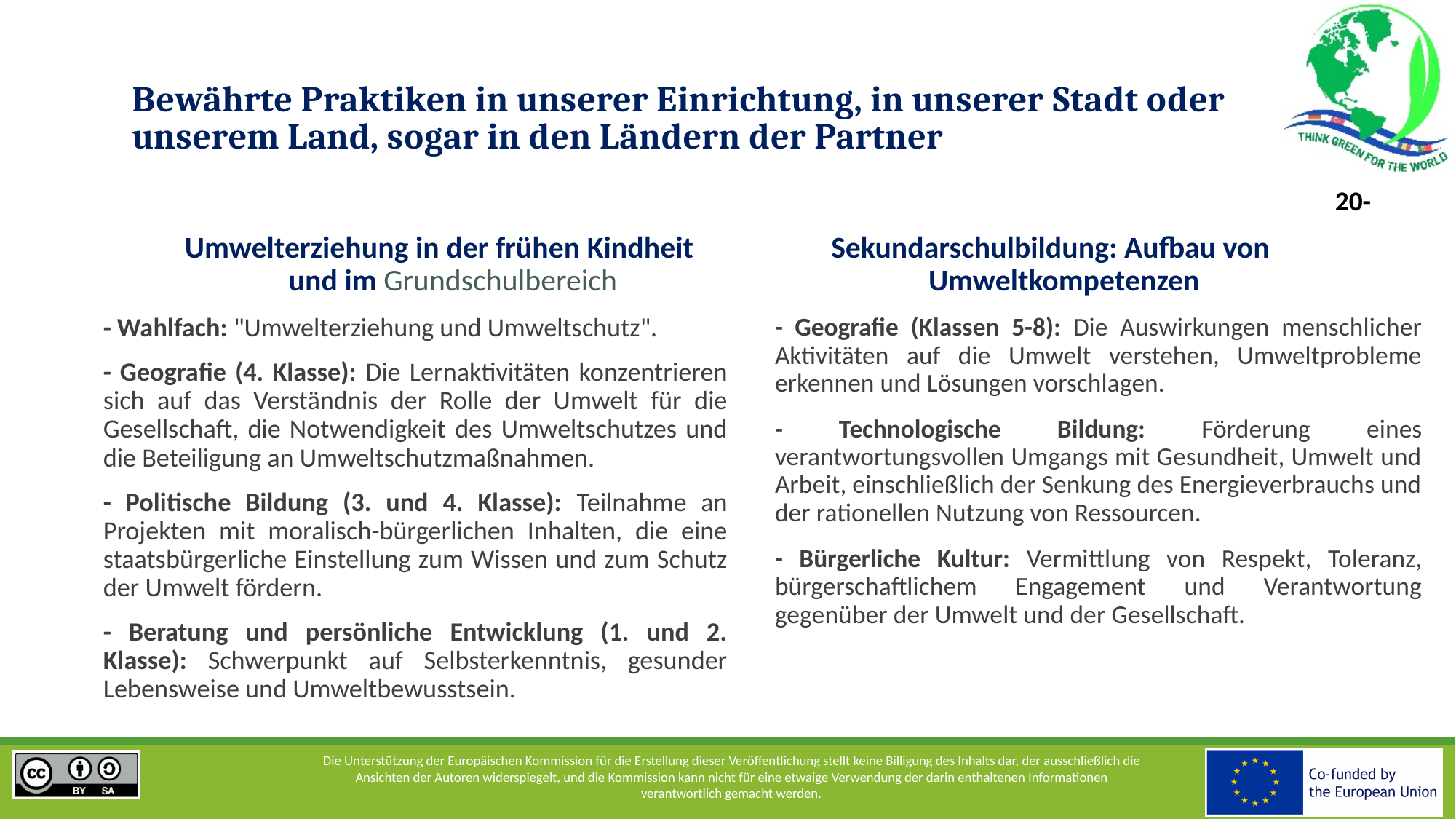

# Bewährte Praktiken in unserer Einrichtung, in unserer Stadt oder unserem Land, sogar in den Ländern der Partner
Umwelterziehung in der frühen Kindheit und im Grundschulbereich
Sekundarschulbildung: Aufbau von Umweltkompetenzen
- Wahlfach: "Umwelterziehung und Umweltschutz".
- Geografie (4. Klasse): Die Lernaktivitäten konzentrieren sich auf das Verständnis der Rolle der Umwelt für die Gesellschaft, die Notwendigkeit des Umweltschutzes und die Beteiligung an Umweltschutzmaßnahmen.
- Politische Bildung (3. und 4. Klasse): Teilnahme an Projekten mit moralisch-bürgerlichen Inhalten, die eine staatsbürgerliche Einstellung zum Wissen und zum Schutz der Umwelt fördern.
- Beratung und persönliche Entwicklung (1. und 2. Klasse): Schwerpunkt auf Selbsterkenntnis, gesunder Lebensweise und Umweltbewusstsein.

- Geografie (Klassen 5-8): Die Auswirkungen menschlicher Aktivitäten auf die Umwelt verstehen, Umweltprobleme erkennen und Lösungen vorschlagen.
- Technologische Bildung: Förderung eines verantwortungsvollen Umgangs mit Gesundheit, Umwelt und Arbeit, einschließlich der Senkung des Energieverbrauchs und der rationellen Nutzung von Ressourcen.
- Bürgerliche Kultur: Vermittlung von Respekt, Toleranz, bürgerschaftlichem Engagement und Verantwortung gegenüber der Umwelt und der Gesellschaft.